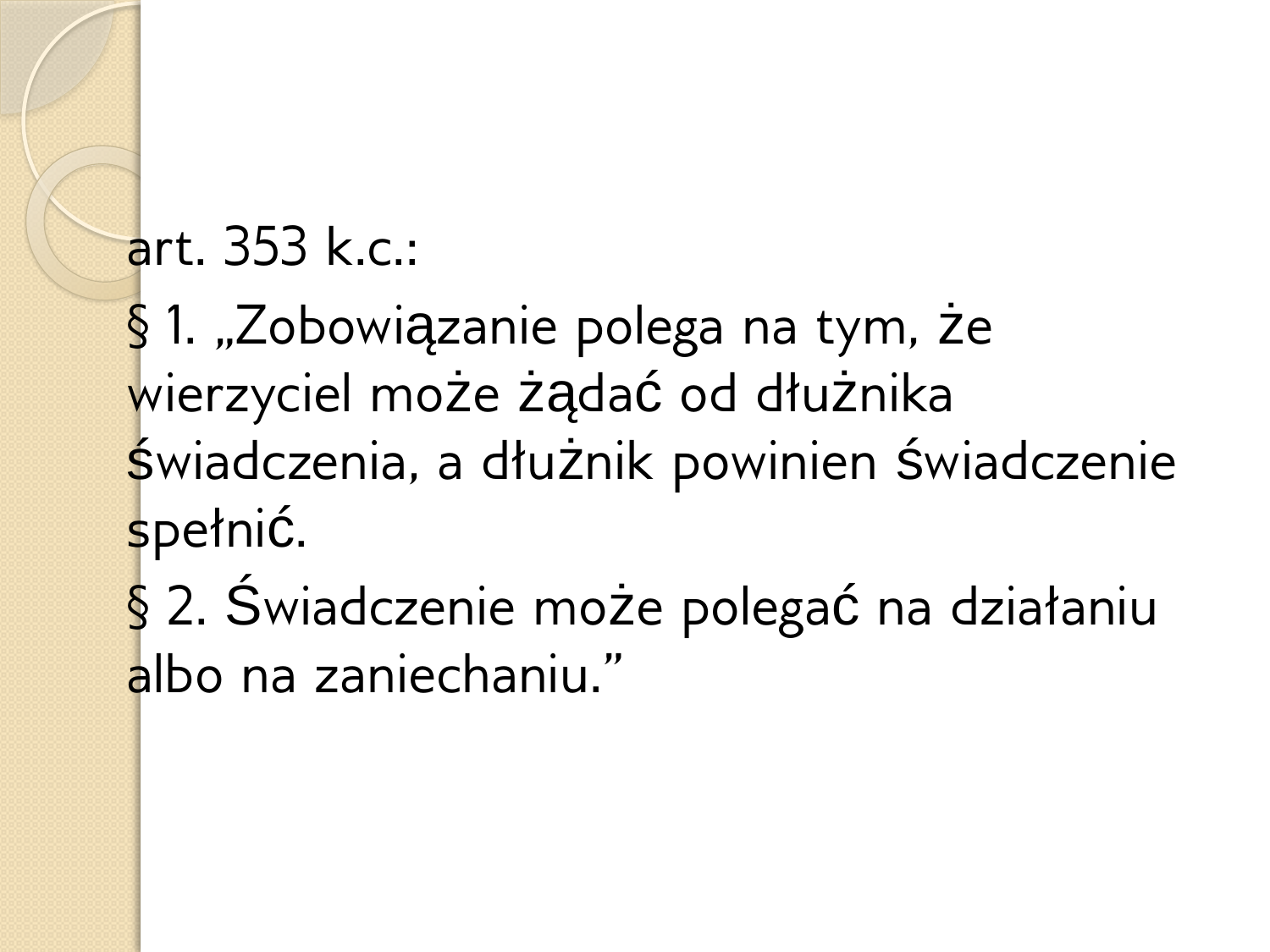

art. 353 k.c.:
	§ 1. „Zobowiązanie polega na tym, że wierzyciel może żądać od dłużnika świadczenia, a dłużnik powinien świadczenie spełnić.
	§ 2. Świadczenie może polegać na działaniu albo na zaniechaniu.”